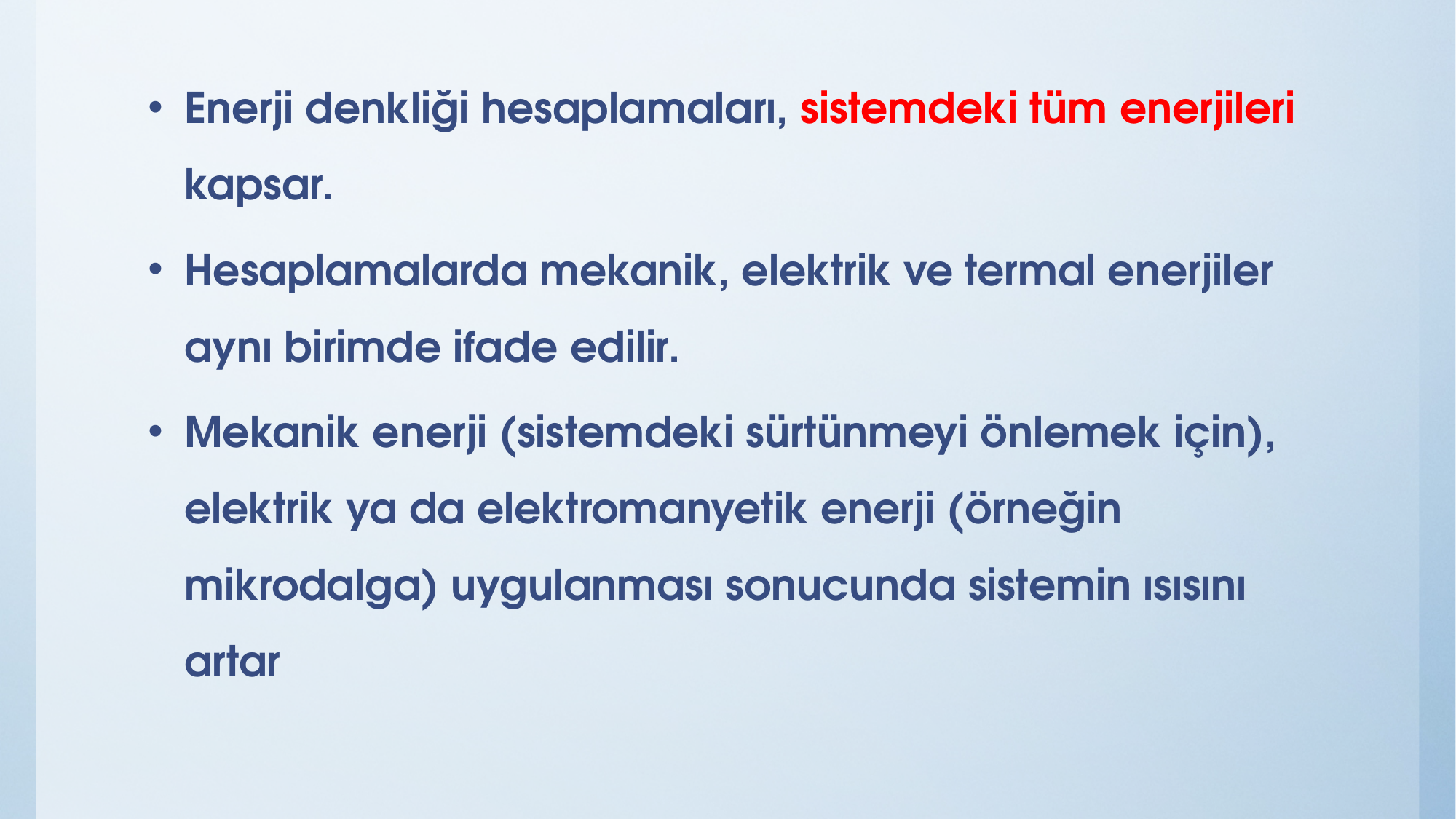

Enerji denkliği hesaplamaları, sistemdeki tüm enerjileri kapsar.
Hesaplamalarda mekanik, elektrik ve termal enerjiler aynı birimde ifade edilir.
Mekanik enerji (sistemdeki sürtünmeyi önlemek için), elektrik ya da elektromanyetik enerji (örneğin mikrodalga) uygulanması sonucunda sistemin ısısını artar